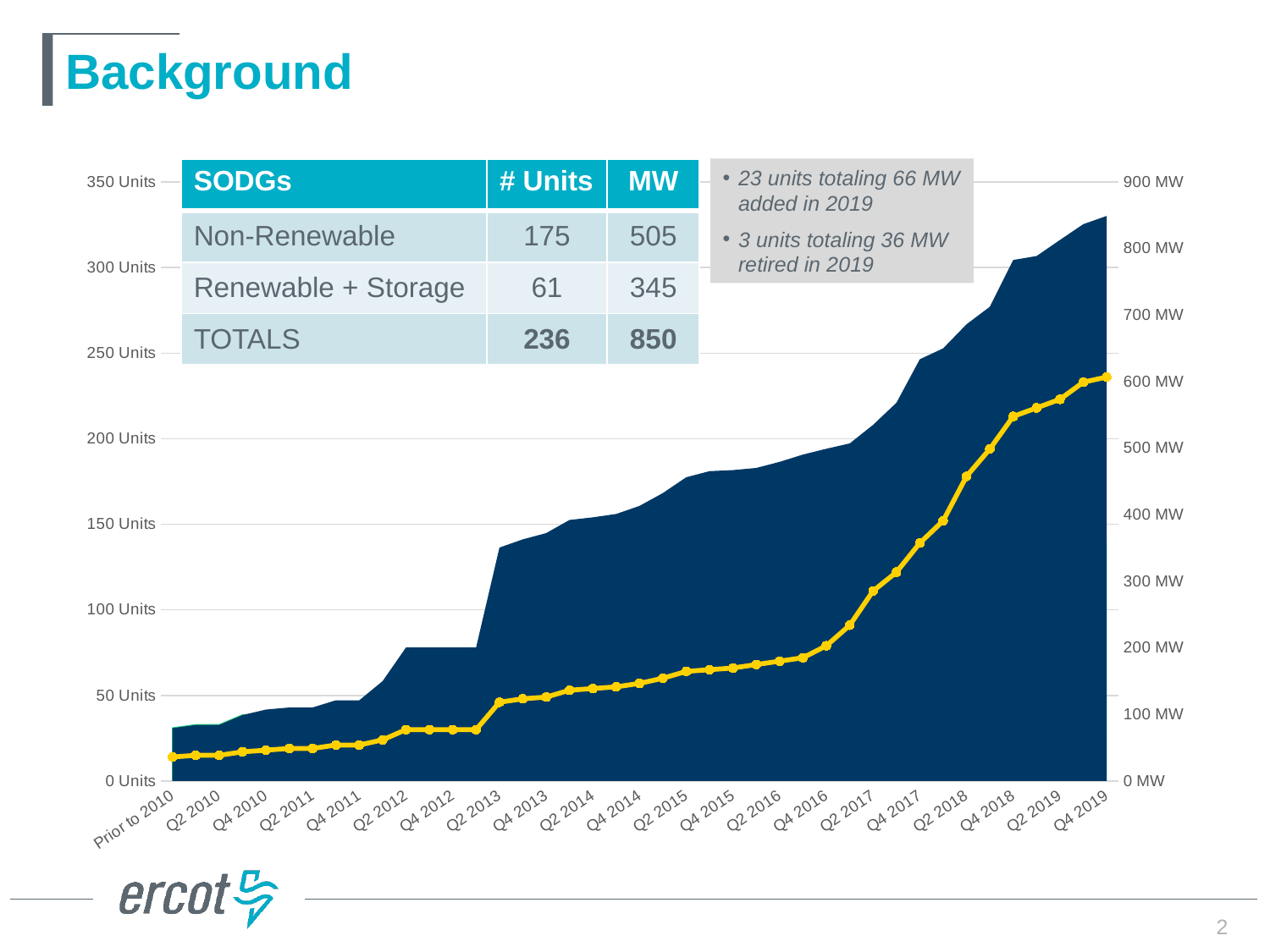

# Background

### Chart

| Category | ACCUMULATED MW | Renewable MW | ACCUMULATED COUNT |
|---|---|---|---|
| Prior to 2010 | 79.36 | 80.66 | 14.0 |
| Q1 2010 | 84.16 | 85.46 | 15.0 |
| Q2 2010 | 84.16 | 85.46 | 15.0 |
| Q3 2010 | 99.02 | 100.32 | 17.0 |
| Q4 2010 | 107.22 | 100.32 | 18.0 |
| Q1 2011 | 110.42 | 103.52 | 19.0 |
| Q2 2011 | 110.42 | 103.52 | 19.0 |
| Q3 2011 | 121.22 | 106.72 | 21.0 |
| Q4 2011 | 121.22 | 106.72 | 21.0 |
| Q1 2012 | 150.02 | 106.72 | 24.0 |
| Q2 2012 | 200.58 | 146.08 | 30.0 |
| Q3 2012 | 200.58 | 146.08 | 30.0 |
| Q4 2012 | 200.58 | 146.08 | 30.0 |
| Q1 2013 | 200.58 | 146.08 | 30.0 |
| Q2 2013 | 350.66 | 146.08 | 46.0 |
| Q3 2013 | 362.93 | 146.08 | 48.0 |
| Q4 2013 | 372.31 | 146.08 | 49.0 |
| Q1 2014 | 392.07 | 156.07 | 53.0 |
| Q2 2014 | 396.07 | 156.07 | 54.0 |
| Q3 2014 | 401.07 | 156.07 | 55.0 |
| Q4 2014 | 413.34 | 156.07 | 57.0 |
| Q1 2015 | 432.60999999999996 | 165.57 | 60.0 |
| Q2 2015 | 456.34 | 167.57 | 64.0 |
| Q3 2015 | 465.46999999999997 | 167.57 | 65.0 |
| Q4 2015 | 467.04999999999995 | 169.15 | 66.0 |
| Q1 2016 | 470.30999999999995 | 169.15 | 68.0 |
| Q2 2016 | 479.43999999999994 | 170.72 | 70.0 |
| Q3 2016 | 490.43999999999994 | 181.72 | 72.0 |
| Q4 2016 | 499.09999999999997 | 181.72 | 79.0 |
| Q1 2017 | 507.14 | 181.72 | 91.0 |
| Q2 2017 | 535.0 | 181.72 | 111.0 |
| Q3 2017 | 568.3 | 190.51 | 122.0 |
| Q4 2017 | 633.5899999999999 | 246.23 | 139.0 |
| Q1 2018 | 649.93 | 250.31 | 152.0 |
| Q2 2018 | 686.0999999999999 | 250.31 | 178.0 |
| Q3 2018 | 712.4999999999999 | 260.31 | 194.0 |
| Q4 2018 | 782.7299999999999 | 320.31 | 213.0 |
| Q1 2019 | 788.7299999999999 | 320.31 | 218.0 |
| Q2 2019 | 812.8299999999999 | 335.31 | 223.0 |
| Q3 2019 | 836.53 | 347.81 | 233.0 |
| Q4 2019 | 848.93 | 357.81 | 236.0 |
23 units totaling 66 MW added in 2019
3 units totaling 36 MW retired in 2019
| SODGs | # Units | MW |
| --- | --- | --- |
| Non-Renewable | 175 | 505 |
| Renewable + Storage | 61 | 345 |
| TOTALS | 236 | 850 |
2